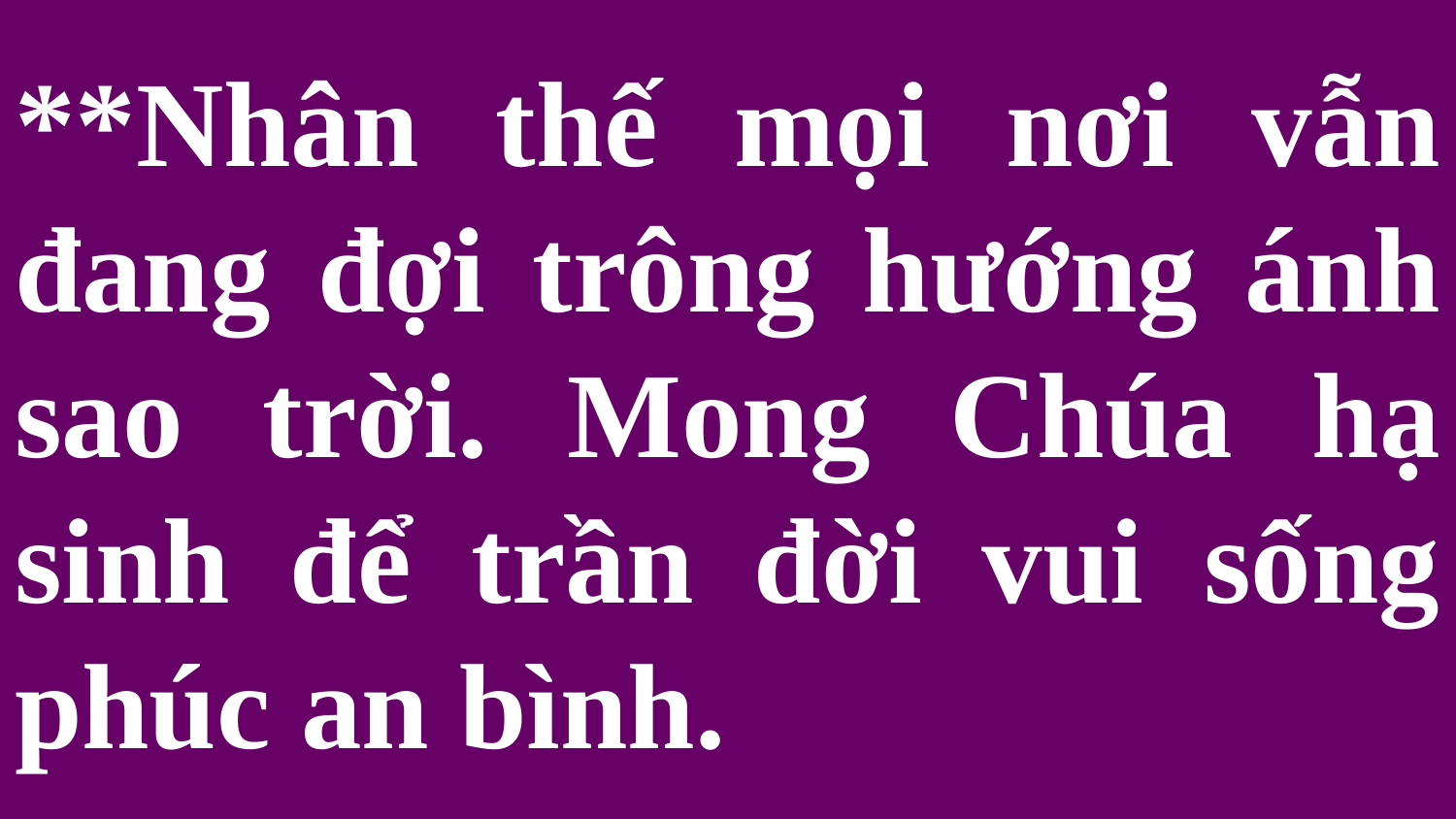

# **Nhân thế mọi nơi vẫn đang đợi trông hướng ánh sao trời. Mong Chúa hạ sinh để trần đời vui sống phúc an bình.